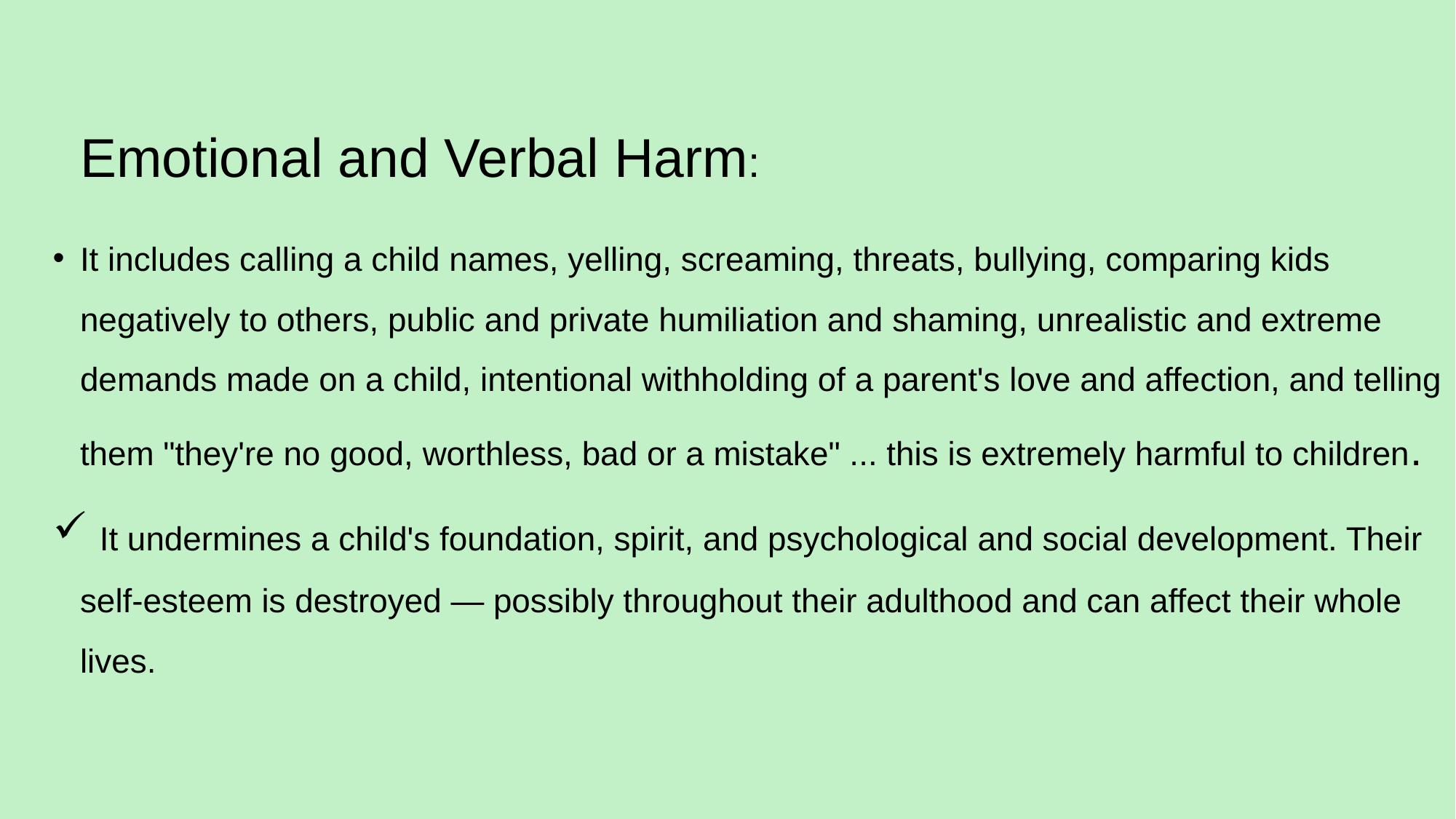

# Emotional and Verbal Harm:
It includes calling a child names, yelling, screaming, threats, bullying, comparing kids negatively to others, public and private humiliation and shaming, unrealistic and extreme demands made on a child, intentional withholding of a parent's love and affection, and telling them "they're no good, worthless, bad or a mistake" ... this is extremely harmful to children.
 It undermines a child's foundation, spirit, and psychological and social development. Their self-esteem is destroyed — possibly throughout their adulthood and can affect their whole lives.